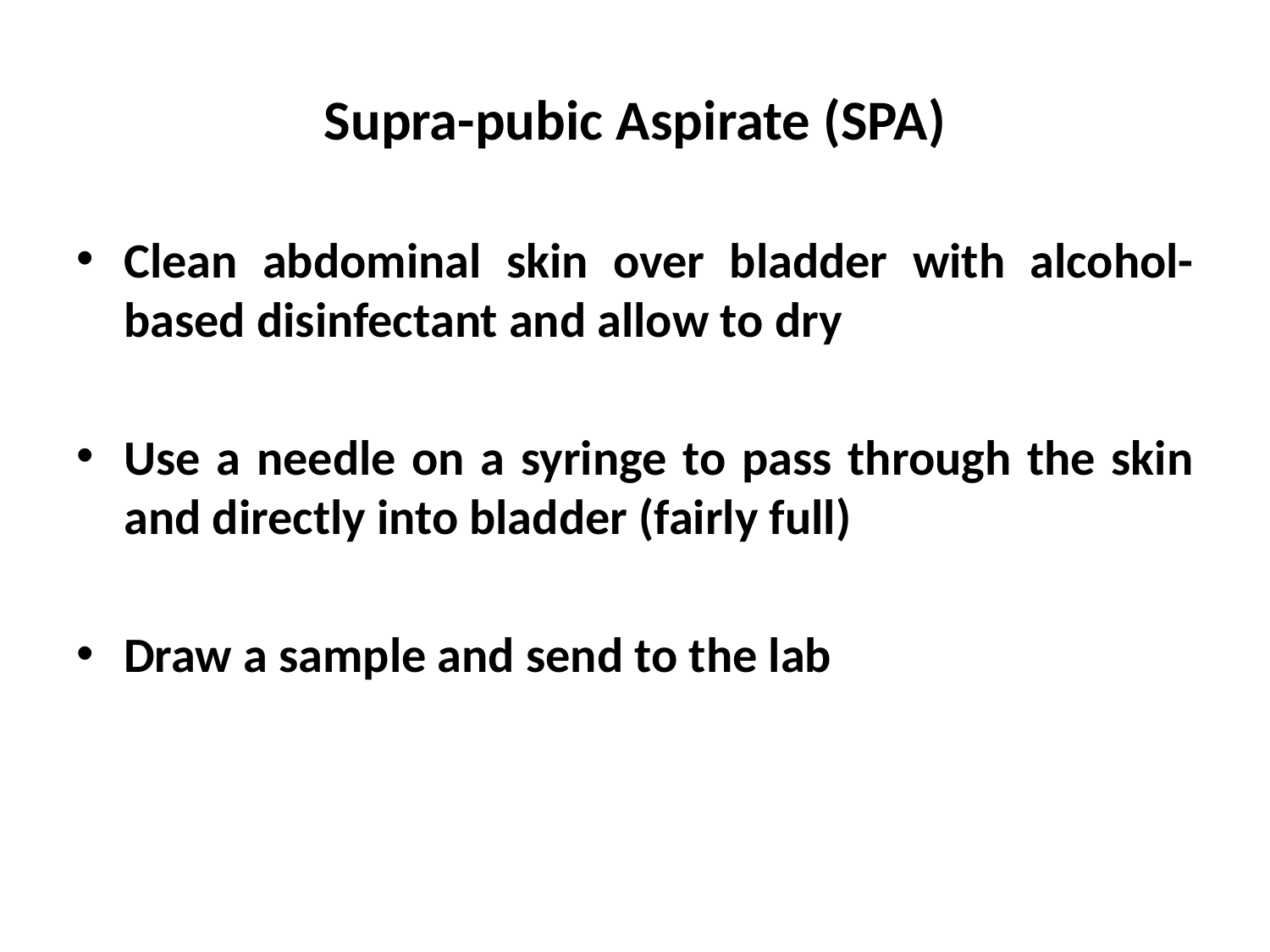

# Supra-pubic Aspirate (SPA)
Clean abdominal skin over bladder with alcohol-based disinfectant and allow to dry

Use a needle on a syringe to pass through the skin and directly into bladder (fairly full)

Draw a sample and send to the lab